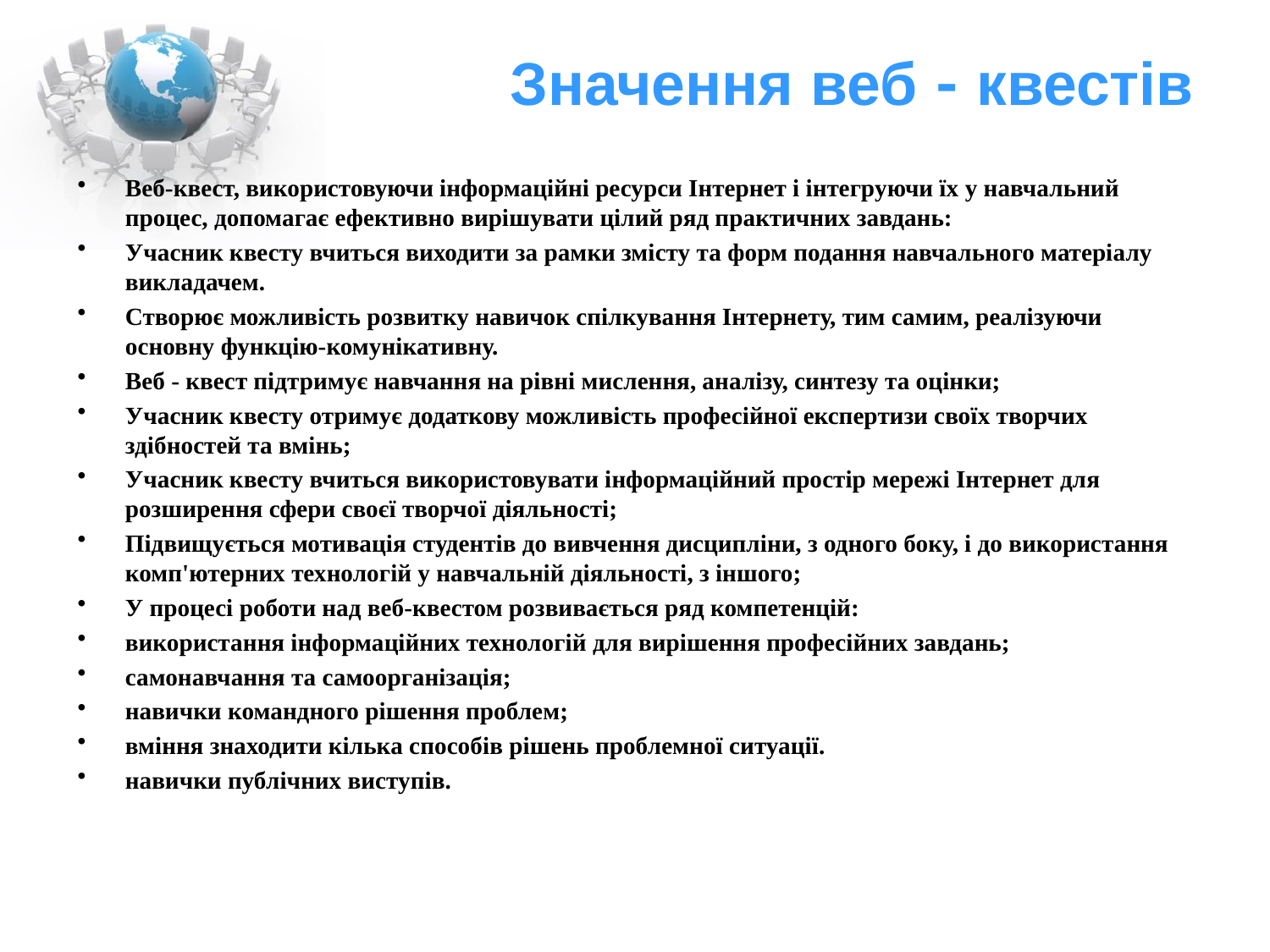

# Значення веб - квестів
Веб-квест, використовуючи інформаційні ресурси Інтернет і інтегруючи їх у навчальний процес, допомагає ефективно вирішувати цілий ряд практичних завдань:
Учасник квесту вчиться виходити за рамки змісту та форм подання навчального матеріалу викладачем.
Створює можливість розвитку навичок спілкування Інтернету, тим самим, реалізуючи основну функцію-комунікативну.
Веб - квест підтримує навчання на рівні мислення, аналізу, синтезу та оцінки;
Учасник квесту отримує додаткову можливість професійної експертизи своїх творчих здібностей та вмінь;
Учасник квесту вчиться використовувати інформаційний простір мережі Інтернет для розширення сфери своєї творчої діяльності;
Підвищується мотивація студентів до вивчення дисципліни, з одного боку, і до використання комп'ютерних технологій у навчальній діяльності, з іншого;
У процесі роботи над веб-квестом розвивається ряд компетенцій:
використання інформаційних технологій для вирішення професійних завдань;
самонавчання та самоорганізація;
навички командного рішення проблем;
вміння знаходити кілька способів рішень проблемної ситуації.
навички публічних виступів.